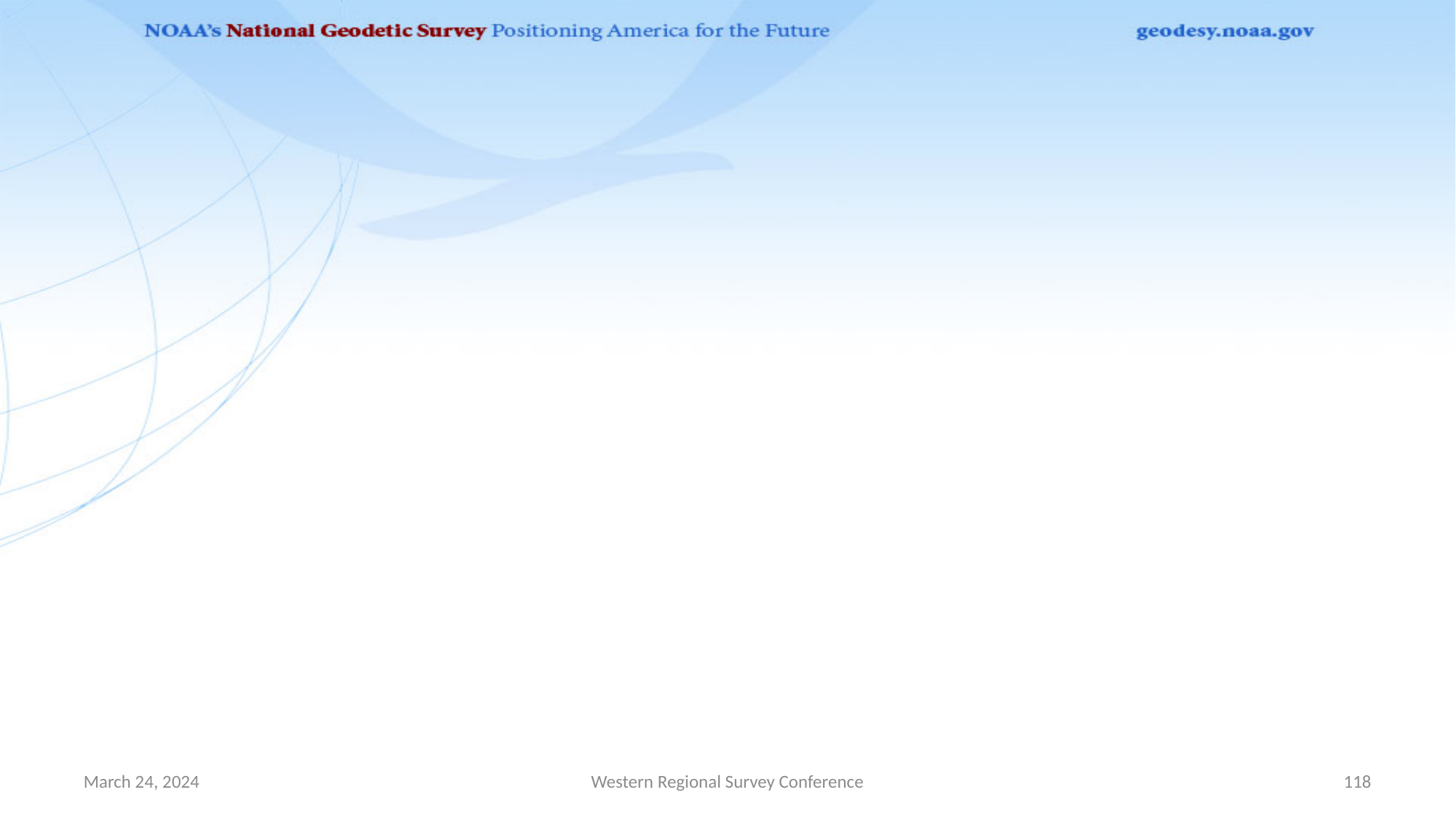

#

March 24, 2024
Western Regional Survey Conference
118